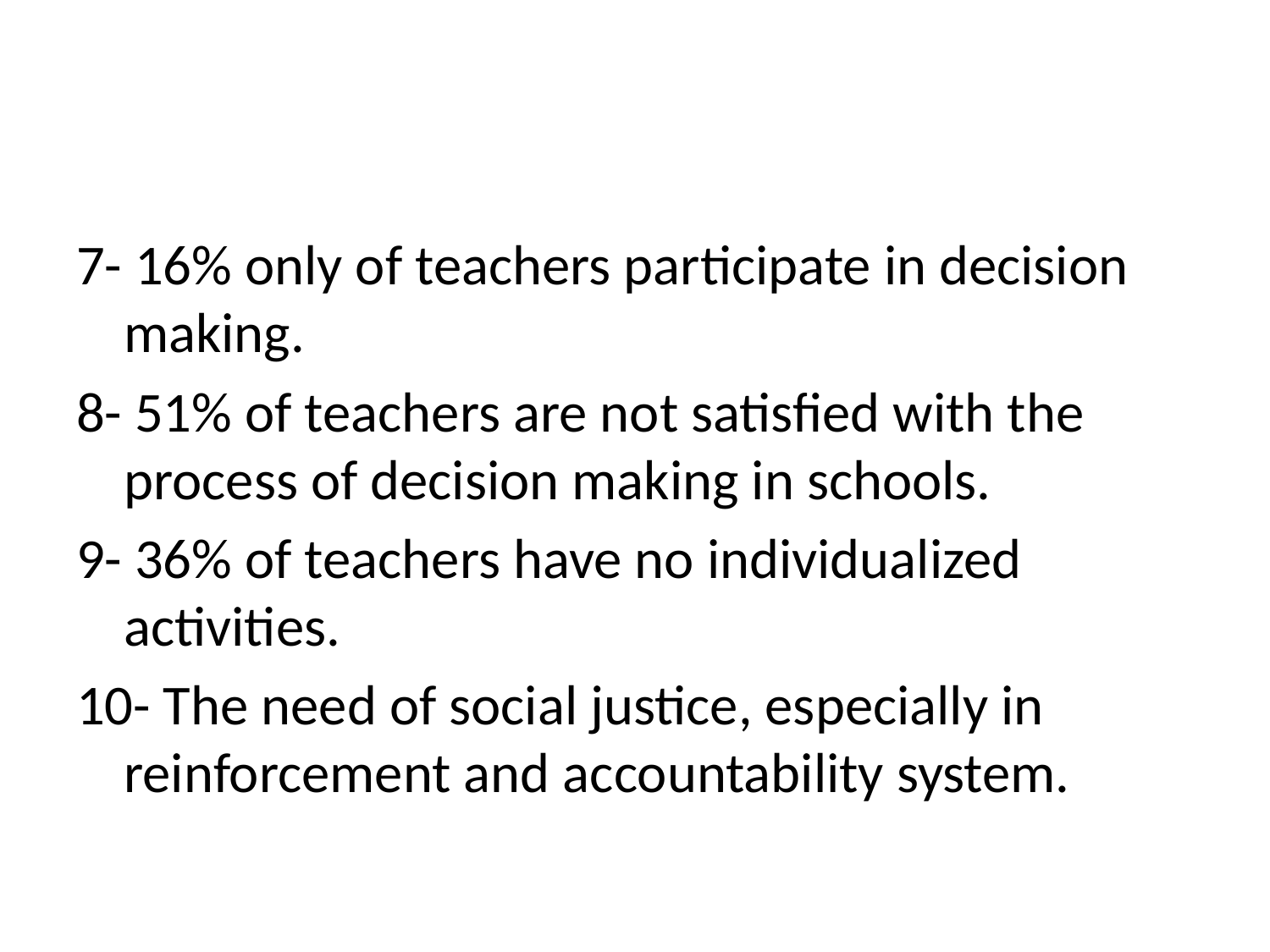

#
7- 16% only of teachers participate in decision making.
8- 51% of teachers are not satisfied with the process of decision making in schools.
9- 36% of teachers have no individualized activities.
10- The need of social justice, especially in reinforcement and accountability system.